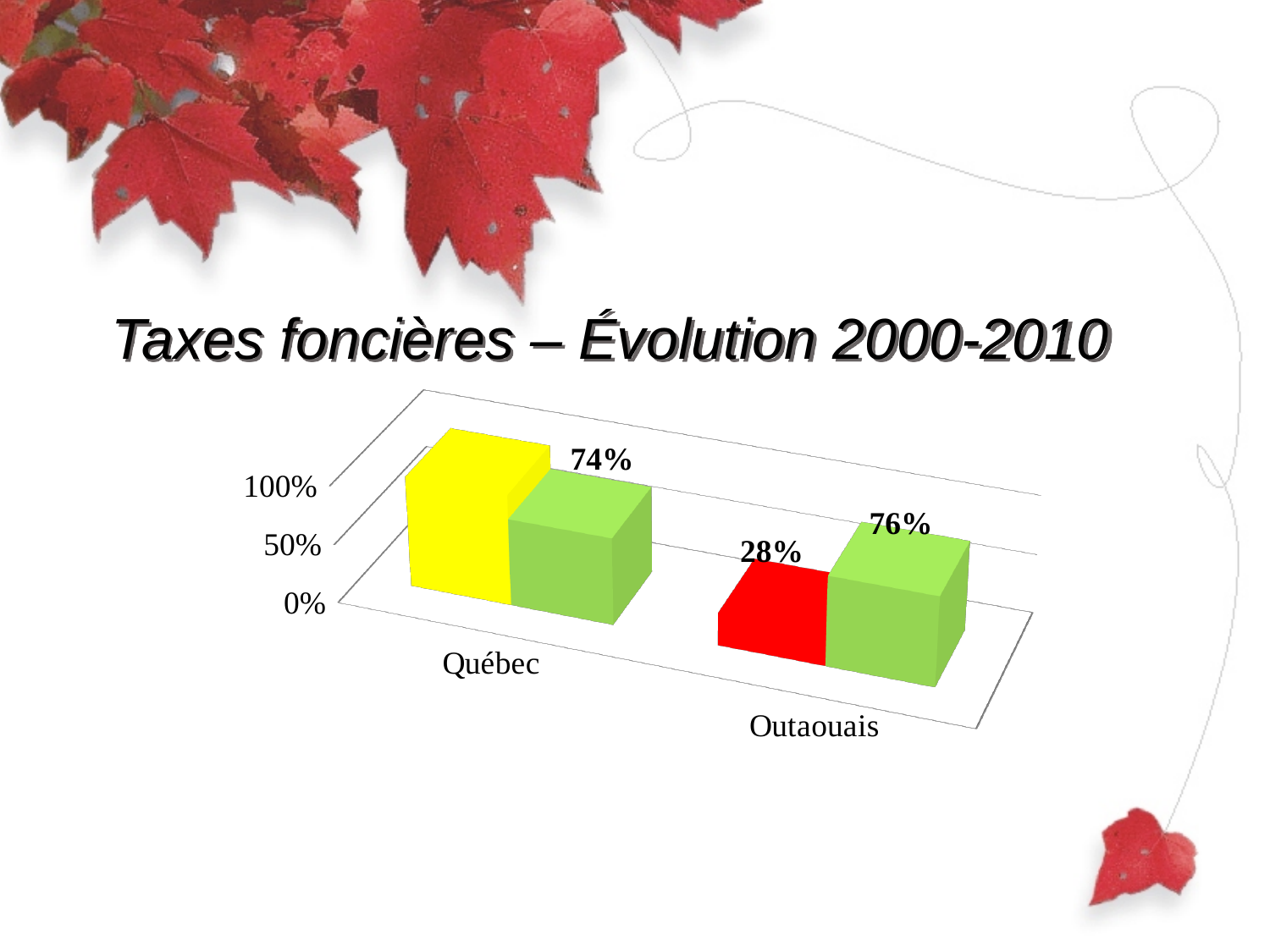

# Taxes foncières – Évolution 2000-2010

[unsupported chart]